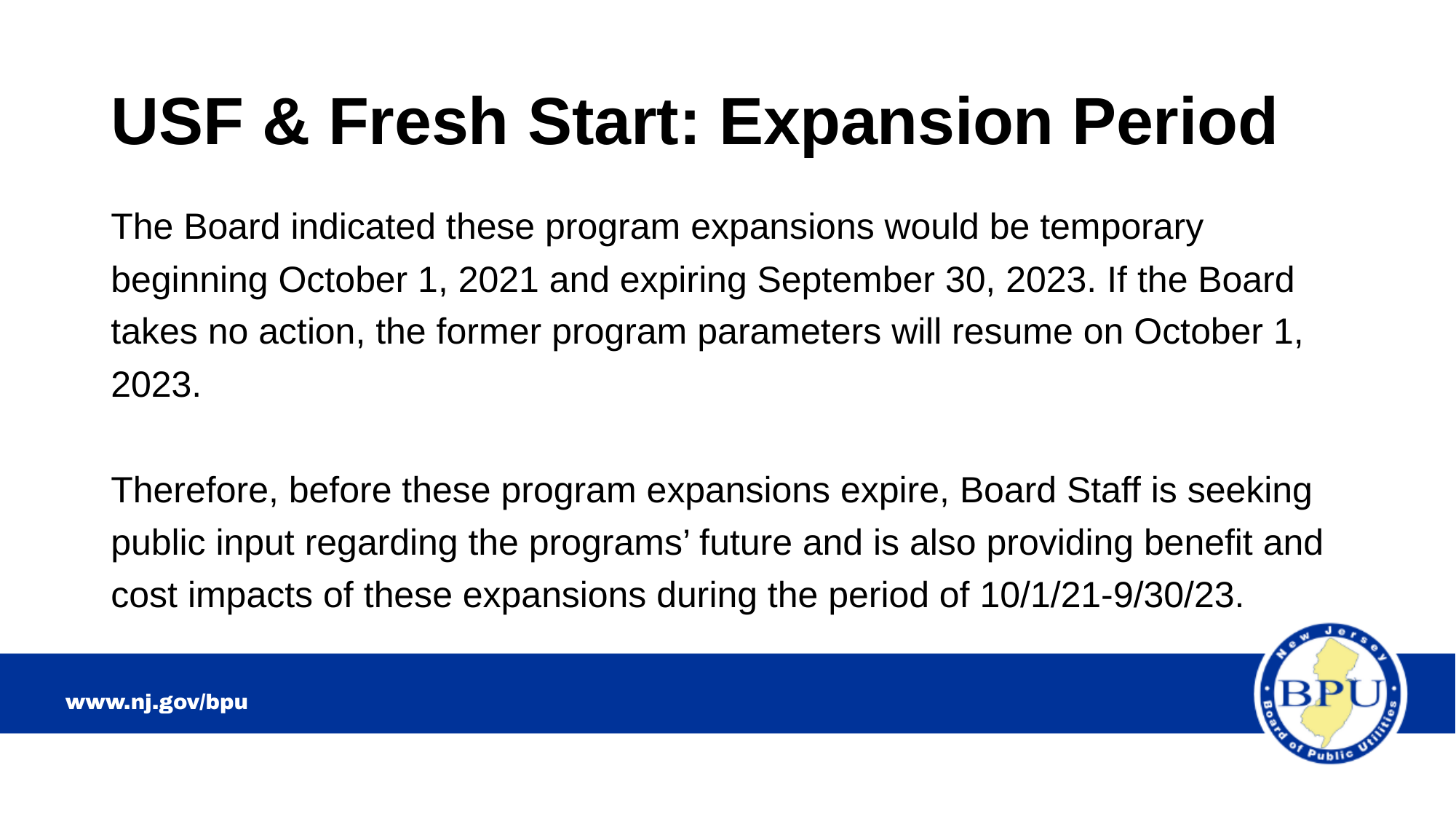

# USF & Fresh Start: Expansion Period
The Board indicated these program expansions would be temporary beginning October 1, 2021 and expiring September 30, 2023. If the Board takes no action, the former program parameters will resume on October 1, 2023.

Therefore, before these program expansions expire, Board Staff is seeking public input regarding the programs’ future and is also providing benefit and cost impacts of these expansions during the period of 10/1/21-9/30/23.